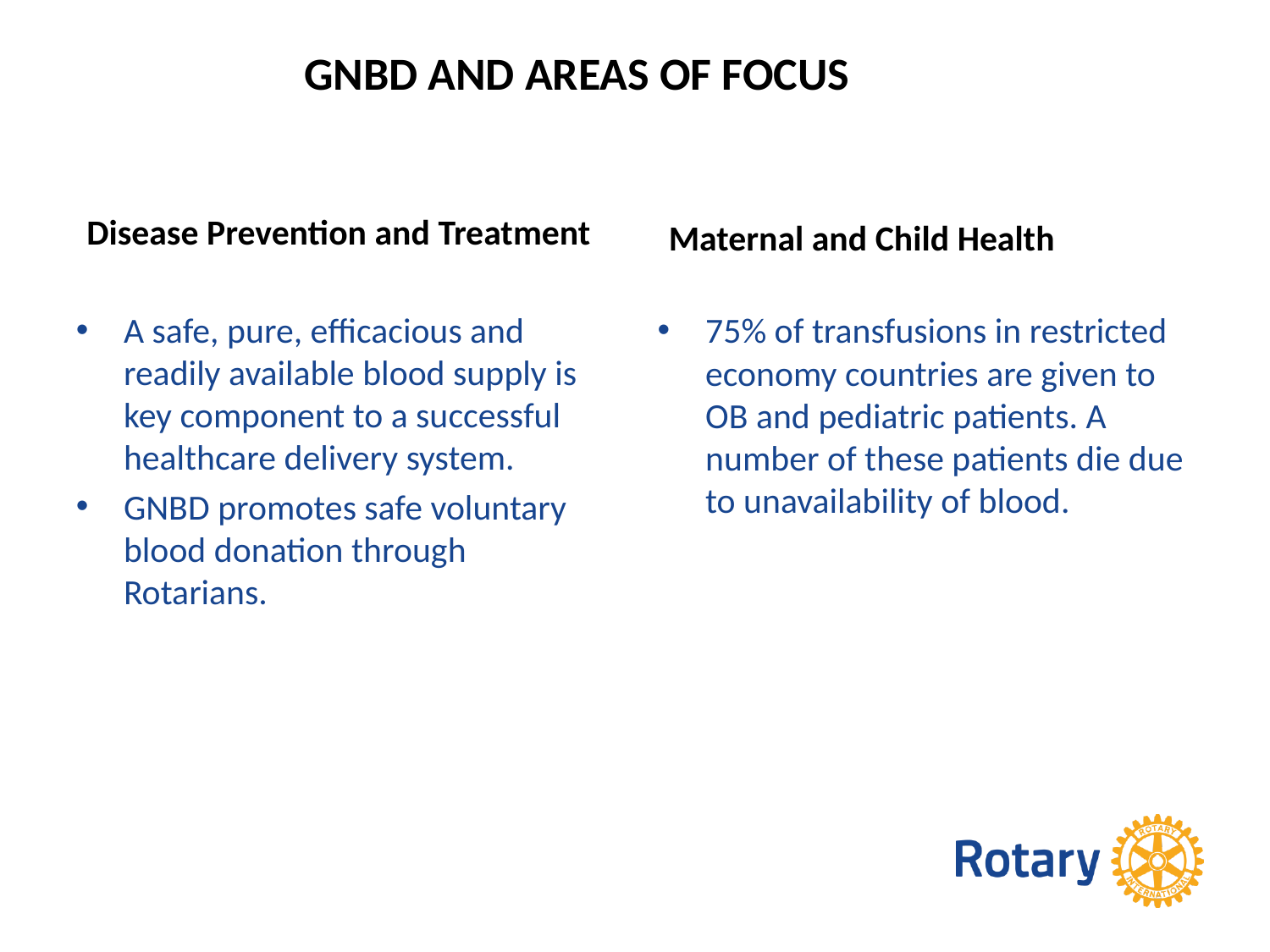

# GNBD AND AREAS OF FOCUS
Disease Prevention and Treatment
Maternal and Child Health
A safe, pure, efficacious and readily available blood supply is key component to a successful healthcare delivery system.
GNBD promotes safe voluntary blood donation through Rotarians.
75% of transfusions in restricted economy countries are given to OB and pediatric patients. A number of these patients die due to unavailability of blood.